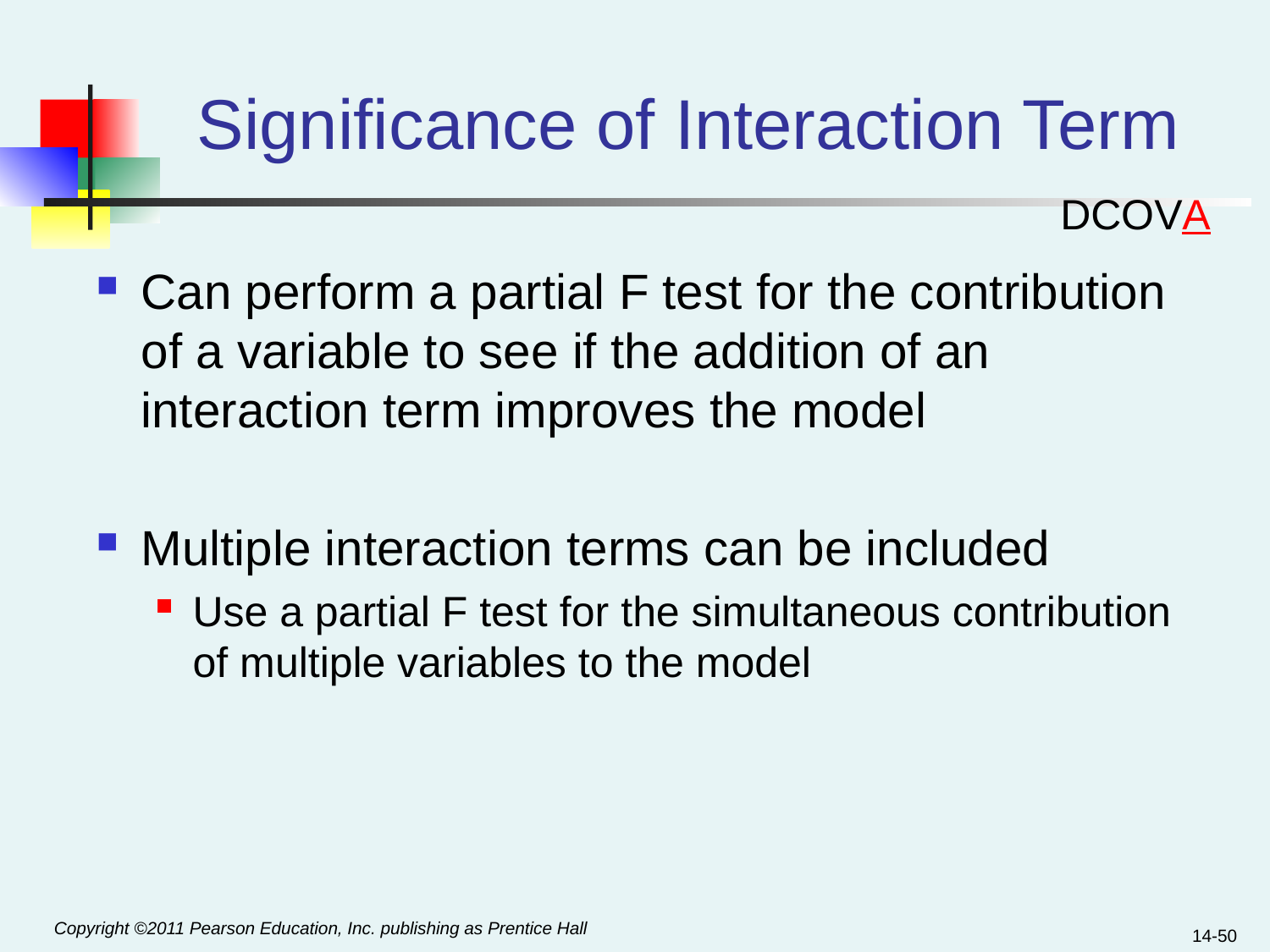

# Significance of Interaction Term
DCOVA
Can perform a partial F test for the contribution of a variable to see if the addition of an interaction term improves the model

Multiple interaction terms can be included
Use a partial F test for the simultaneous contribution of multiple variables to the model
14-50